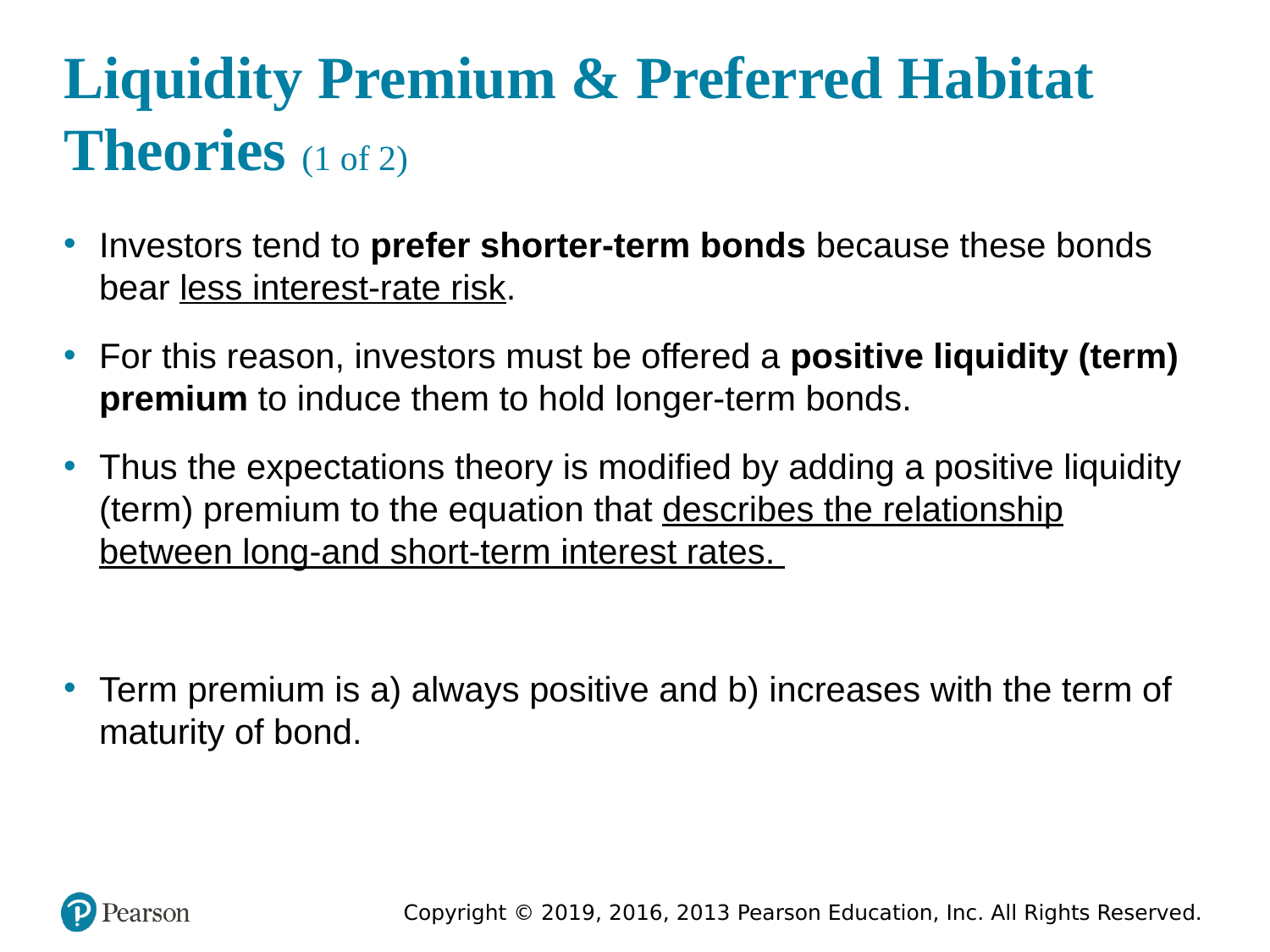

# Liquidity Premium & Preferred Habitat Theories (1 of 2)
Investors tend to prefer shorter-term bonds because these bonds bear less interest-rate risk.
For this reason, investors must be offered a positive liquidity (term) premium to induce them to hold longer-term bonds.
Thus the expectations theory is modified by adding a positive liquidity (term) premium to the equation that describes the relationship between long-and short-term interest rates.

Term premium is a) always positive and b) increases with the term of maturity of bond.